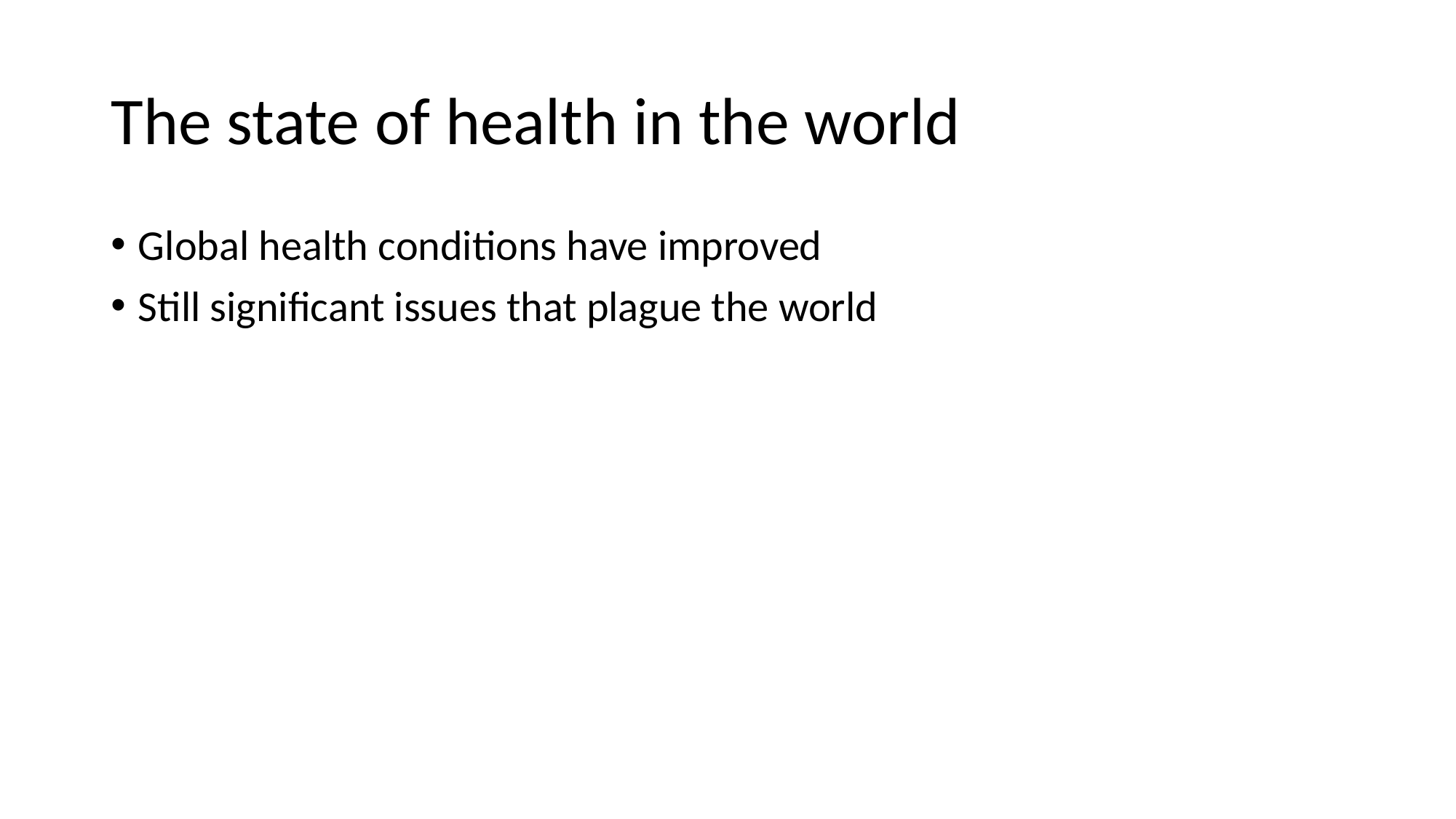

# The state of health in the world
Global health conditions have improved
Still significant issues that plague the world